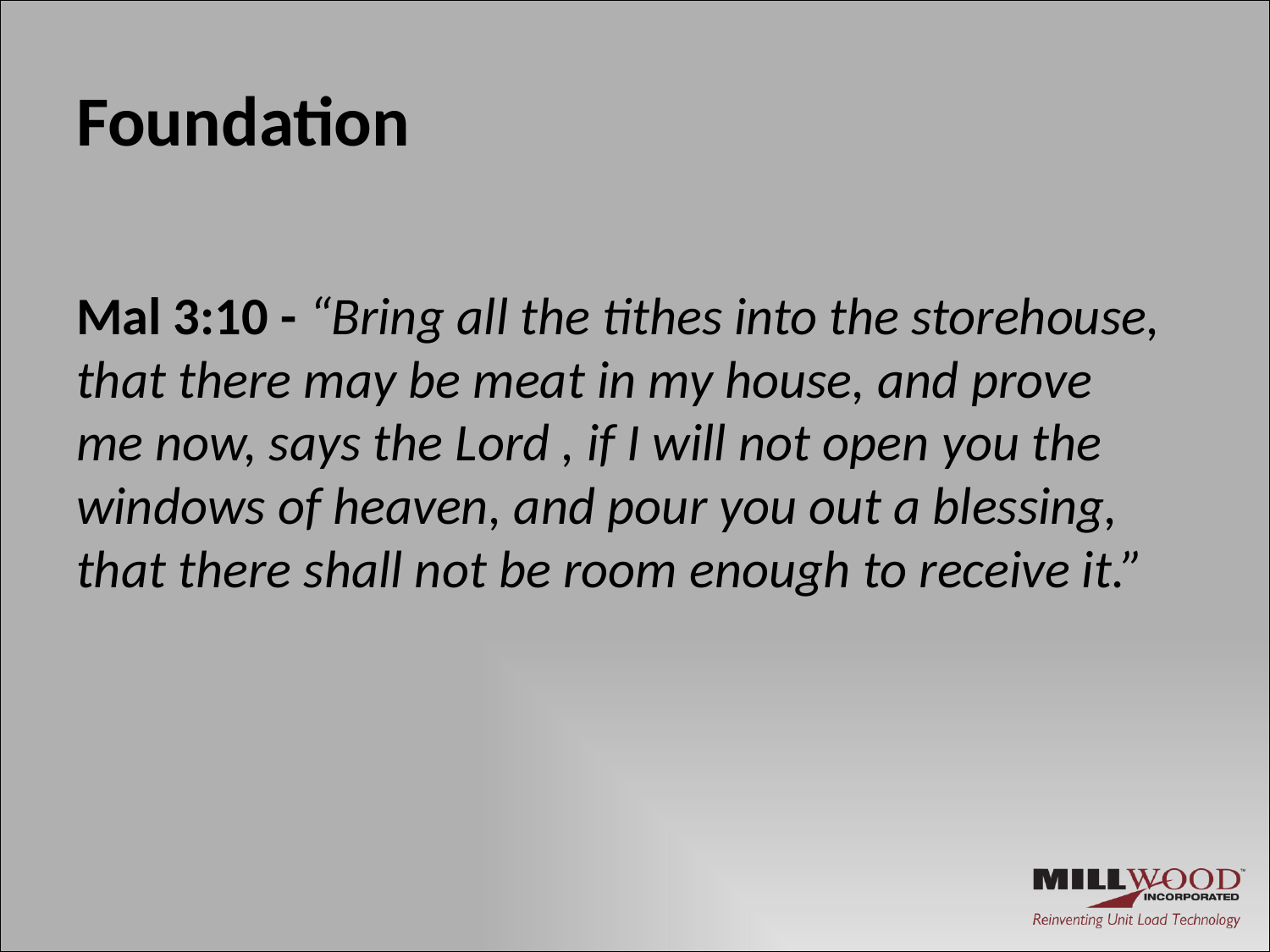

# Foundation
Mal 3:10 - “Bring all the tithes into the storehouse, that there may be meat in my house, and prove me now, says the Lord , if I will not open you the windows of heaven, and pour you out a blessing, that there shall not be room enough to receive it.”